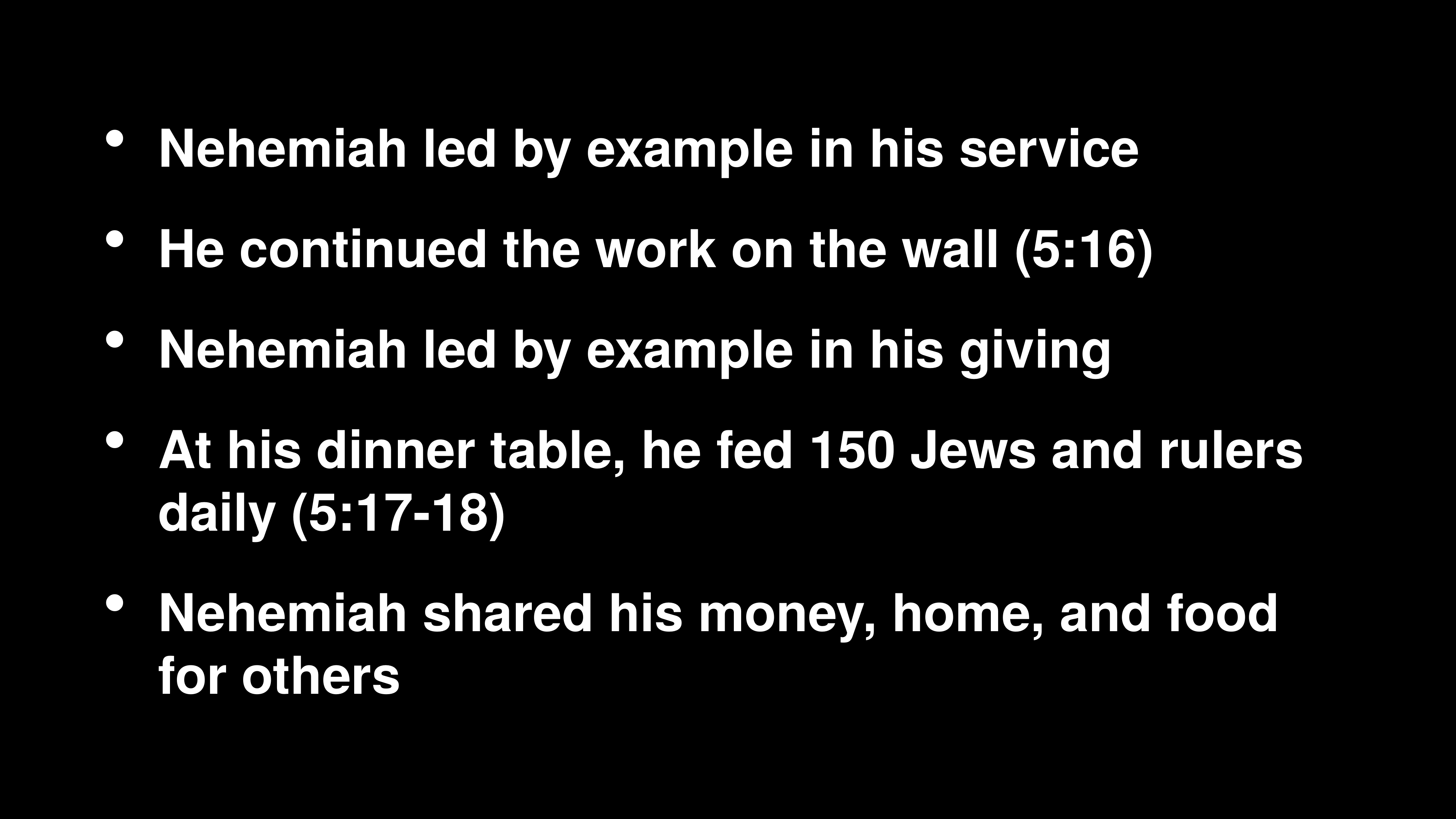

Nehemiah led by example in his service
He continued the work on the wall (5:16)
Nehemiah led by example in his giving
At his dinner table, he fed 150 Jews and rulers daily (5:17-18)
Nehemiah shared his money, home, and food for others